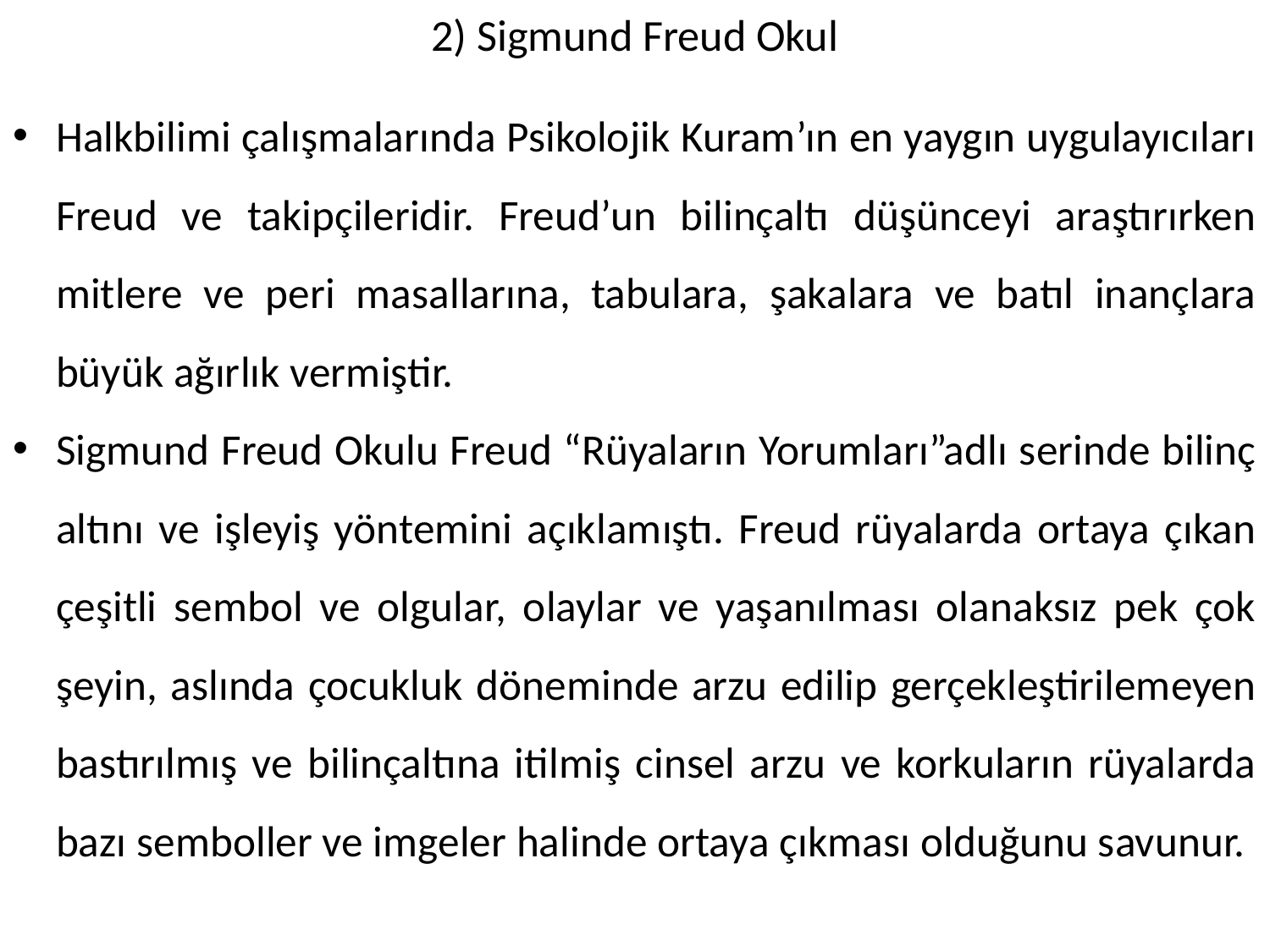

# 2) Sigmund Freud Okul
Halkbilimi çalışmalarında Psikolojik Kuram’ın en yaygın uygulayıcıları Freud ve takipçileridir. Freud’un bilinçaltı düşünceyi araştırırken mitlere ve peri masallarına, tabulara, şakalara ve batıl inançlara büyük ağırlık vermiştir.
Sigmund Freud Okulu Freud “Rüyaların Yorumları”adlı serinde bilinç altını ve işleyiş yöntemini açıklamıştı. Freud rüyalarda ortaya çıkan çeşitli sembol ve olgular, olaylar ve yaşanılması olanaksız pek çok şeyin, aslında çocukluk döneminde arzu edilip gerçekleştirilemeyen bastırılmış ve bilinçaltına itilmiş cinsel arzu ve korkuların rüyalarda bazı semboller ve imgeler halinde ortaya çıkması olduğunu savunur.